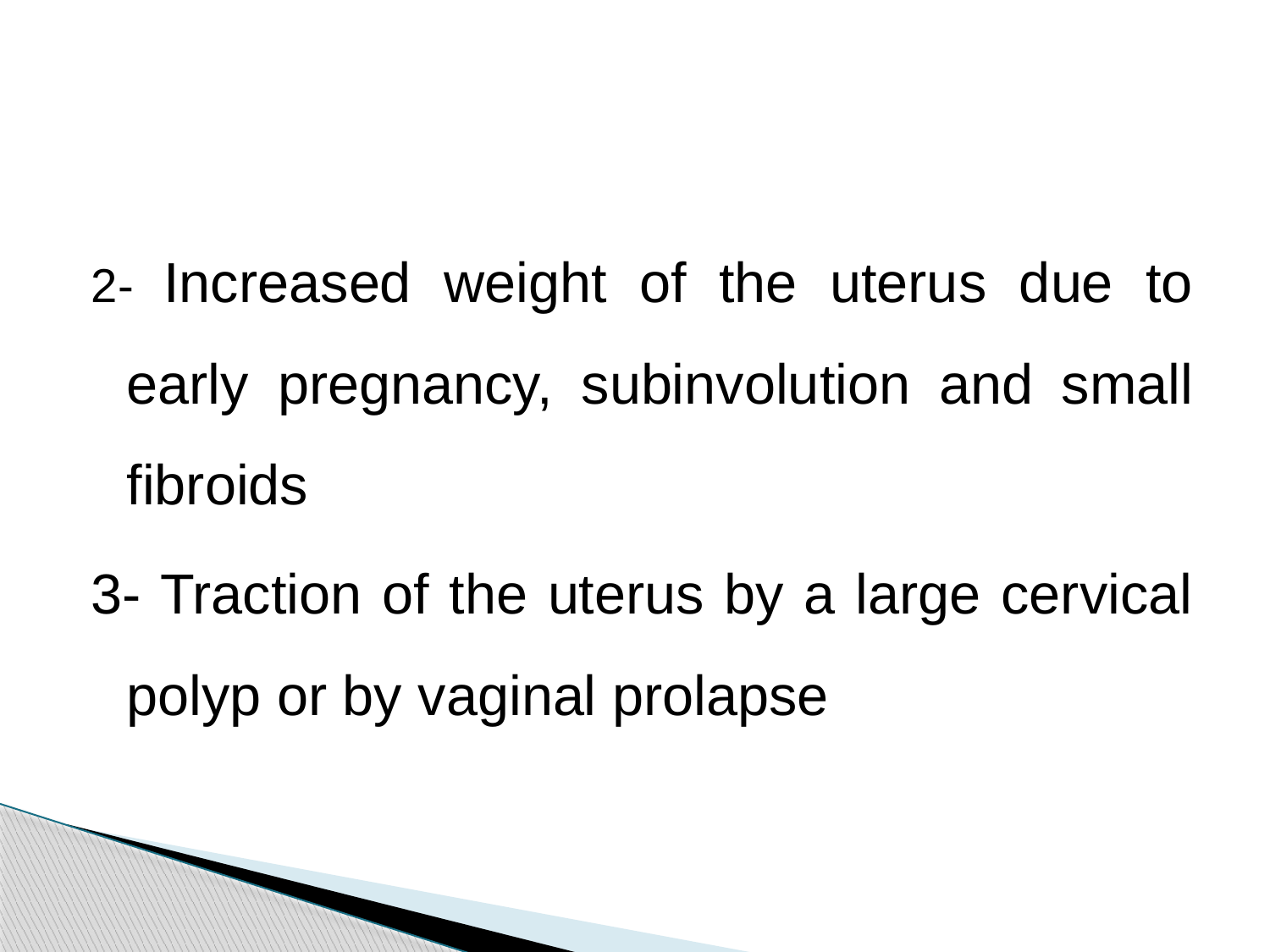

#
2- Increased weight of the uterus due to early pregnancy, subinvolution and small fibroids
3- Traction of the uterus by a large cervical polyp or by vaginal prolapse